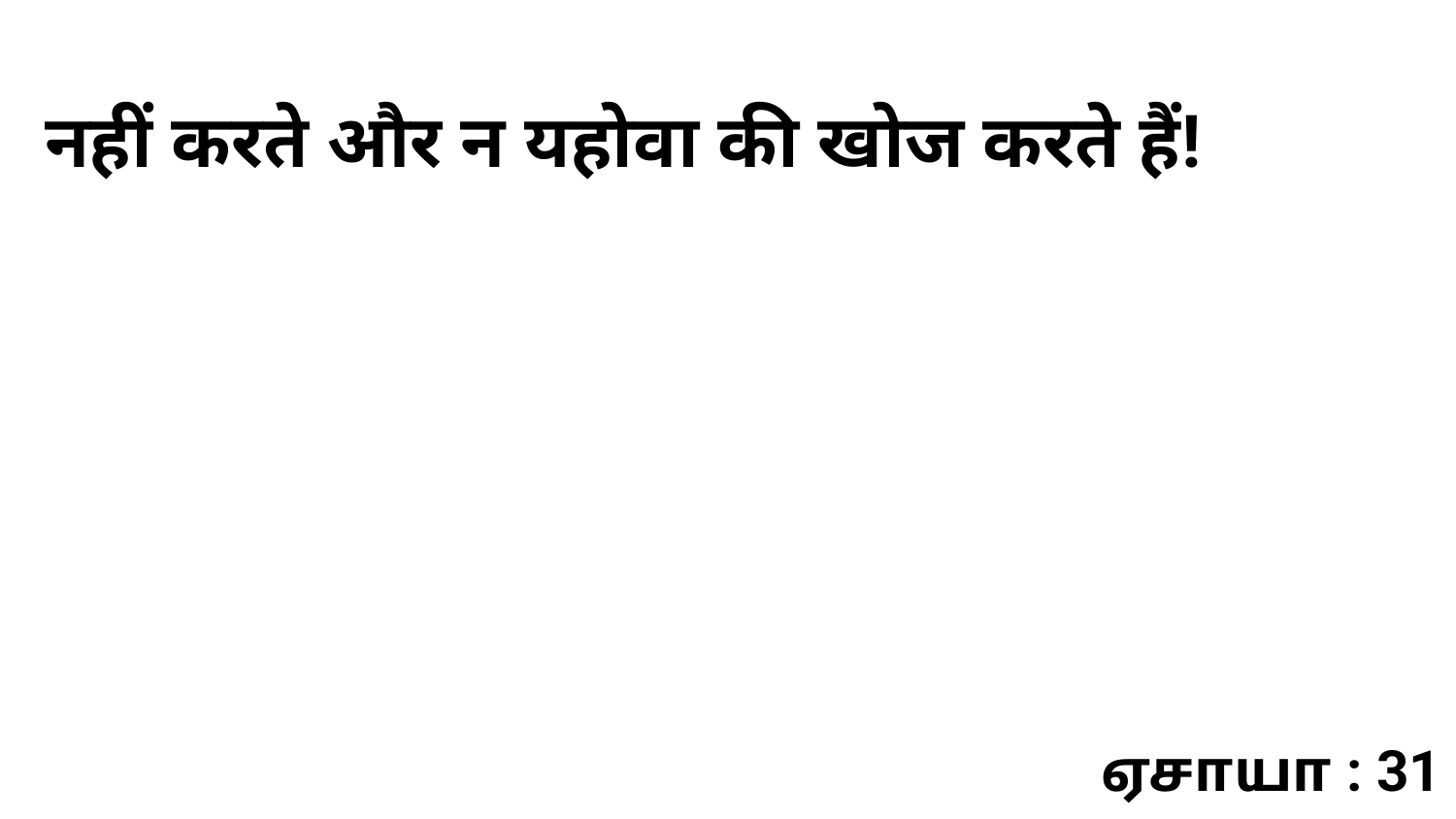

नहीं करते और न यहोवा की खोज करते हैं!
ஏசாயா : 31